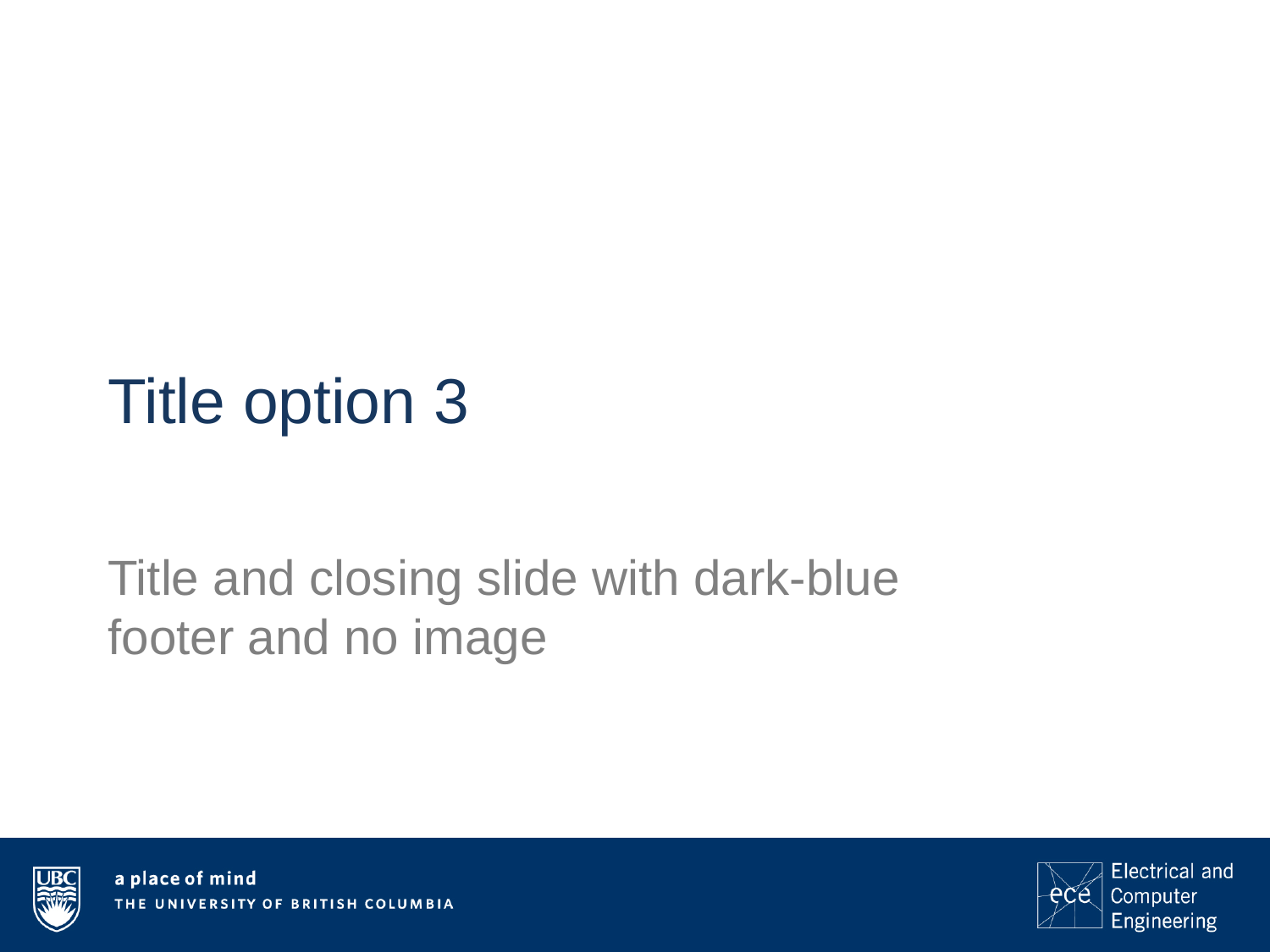

# Title option 3
Title and closing slide with dark-blue footer and no image